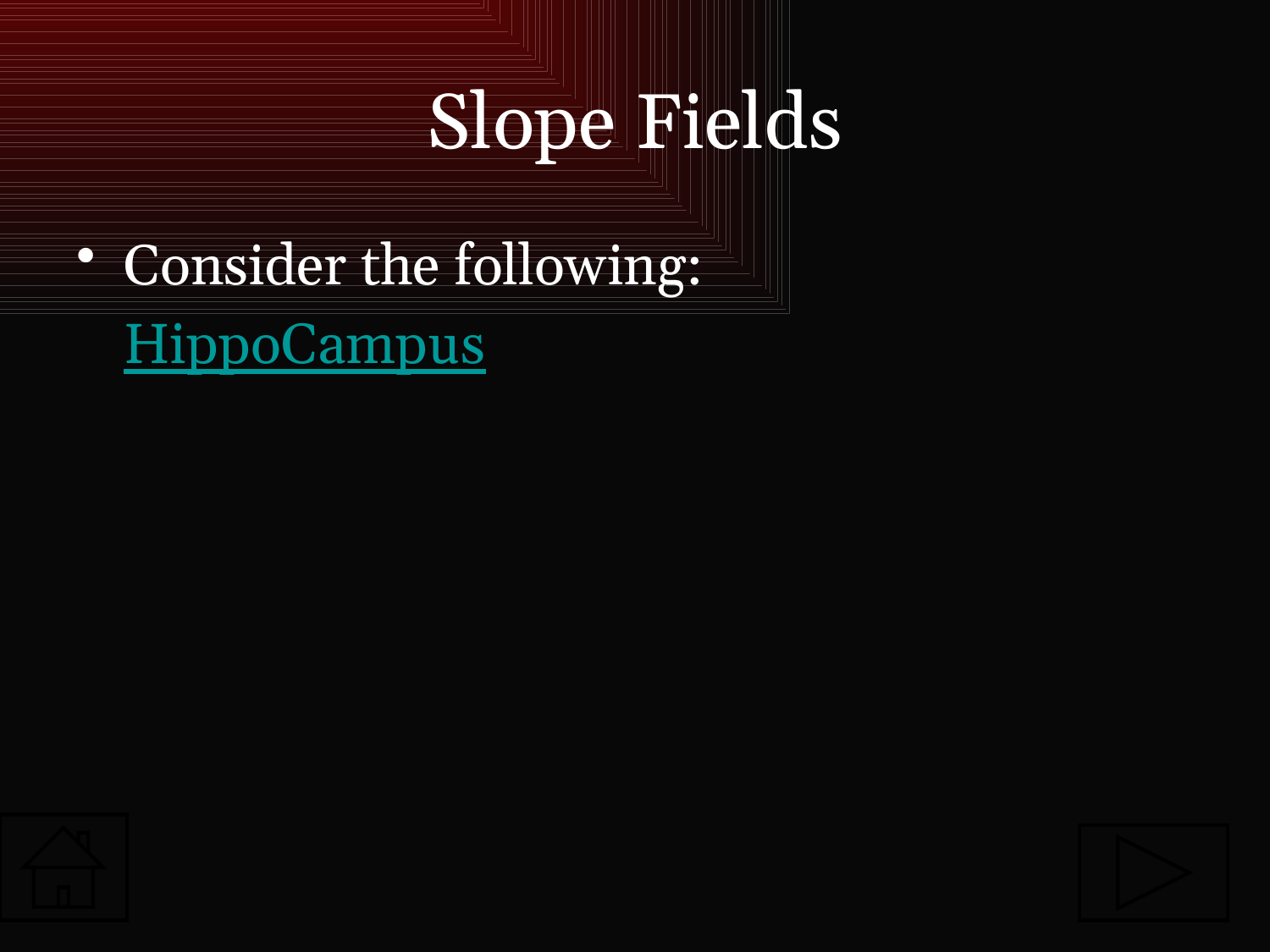

# Slope Fields
Consider the following:
	HippoCampus